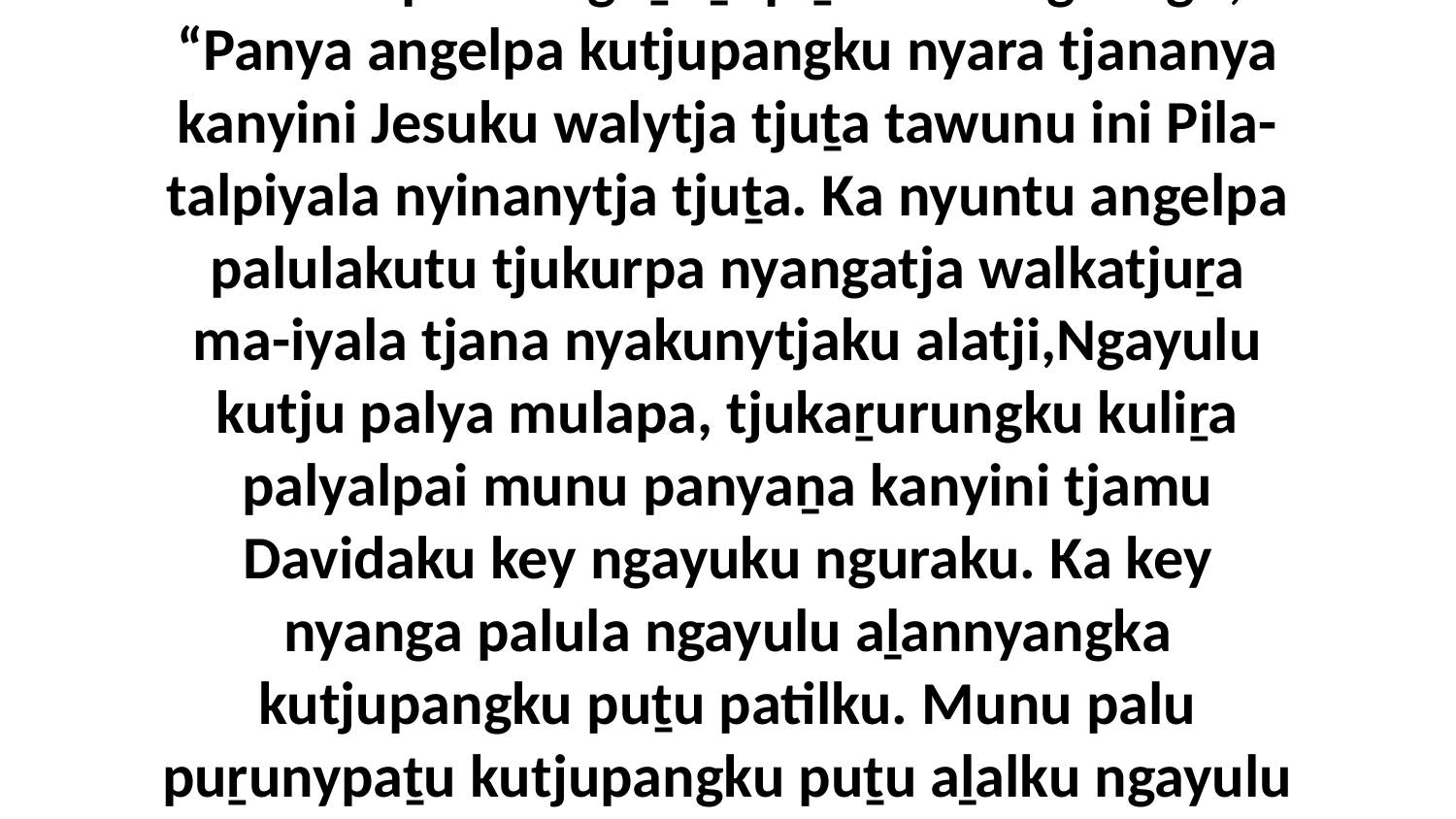

7 Munu palulanguṟuṉi piṟuku wangkangu, “Panya angelpa kutjupangku nyara tjananya kanyini Jesuku walytja tjuṯa tawunu ini Pila-talpiyala nyinanytja tjuṯa. Ka nyuntu angelpa palulakutu tjukurpa nyangatja walkatjuṟa ma-iyala tjana nyakunytjaku alatji,Ngayulu kutju palya mulapa, tjukaṟurungku kuliṟa palyalpai munu panyaṉa kanyini tjamu Davidaku key ngayuku nguraku. Ka key nyanga palula ngayulu aḻannyangka kutjupangku puṯu patilku. Munu palu puṟunypaṯu kutjupangku puṯu aḻalku ngayulu patinnyangka.